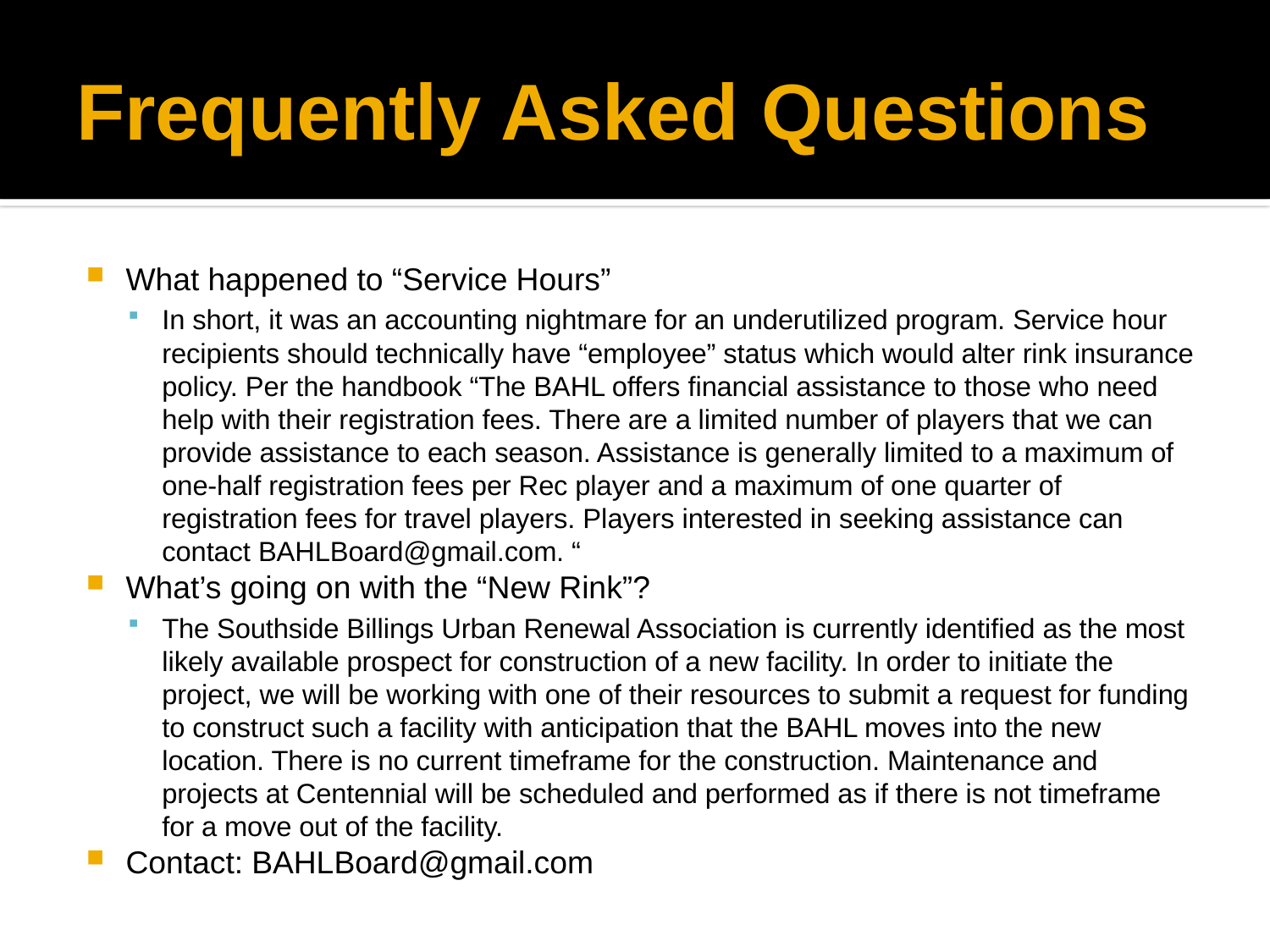

# Frequently Asked Questions
What happened to “Service Hours”
In short, it was an accounting nightmare for an underutilized program. Service hour recipients should technically have “employee” status which would alter rink insurance policy. Per the handbook “The BAHL offers financial assistance to those who need help with their registration fees. There are a limited number of players that we can provide assistance to each season. Assistance is generally limited to a maximum of one-half registration fees per Rec player and a maximum of one quarter of registration fees for travel players. Players interested in seeking assistance can contact BAHLBoard@gmail.com. “
What’s going on with the “New Rink”?
The Southside Billings Urban Renewal Association is currently identified as the most likely available prospect for construction of a new facility. In order to initiate the project, we will be working with one of their resources to submit a request for funding to construct such a facility with anticipation that the BAHL moves into the new location. There is no current timeframe for the construction. Maintenance and projects at Centennial will be scheduled and performed as if there is not timeframe for a move out of the facility.
Contact: BAHLBoard@gmail.com